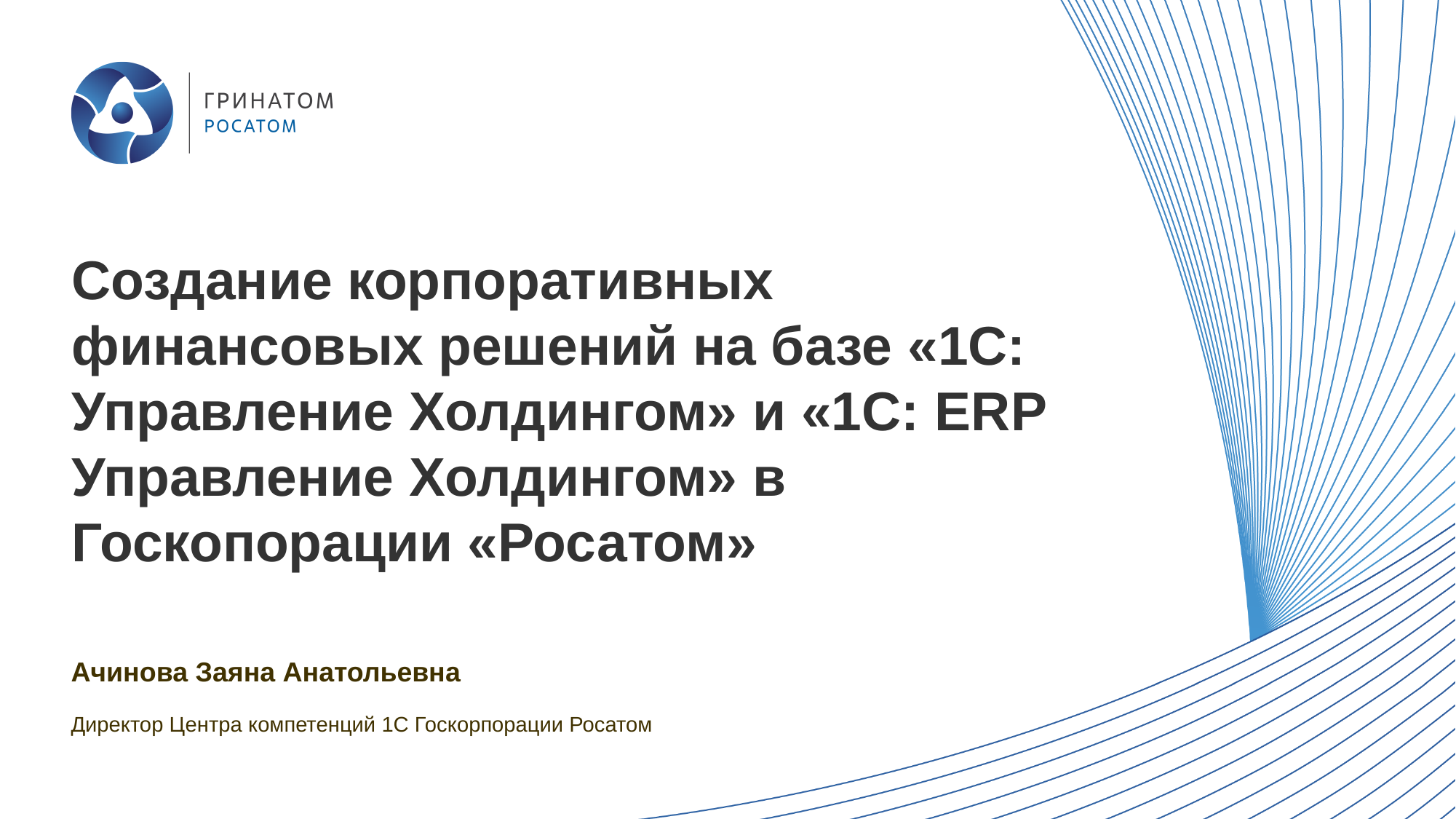

# Создание корпоративных финансовых решений на базе «1С: Управление Холдингом» и «1С: ERP Управление Холдингом» в Госкопорации «Росатом»
Ачинова Заяна Анатольевна
Директор Центра компетенций 1С Госкорпорации Росатом